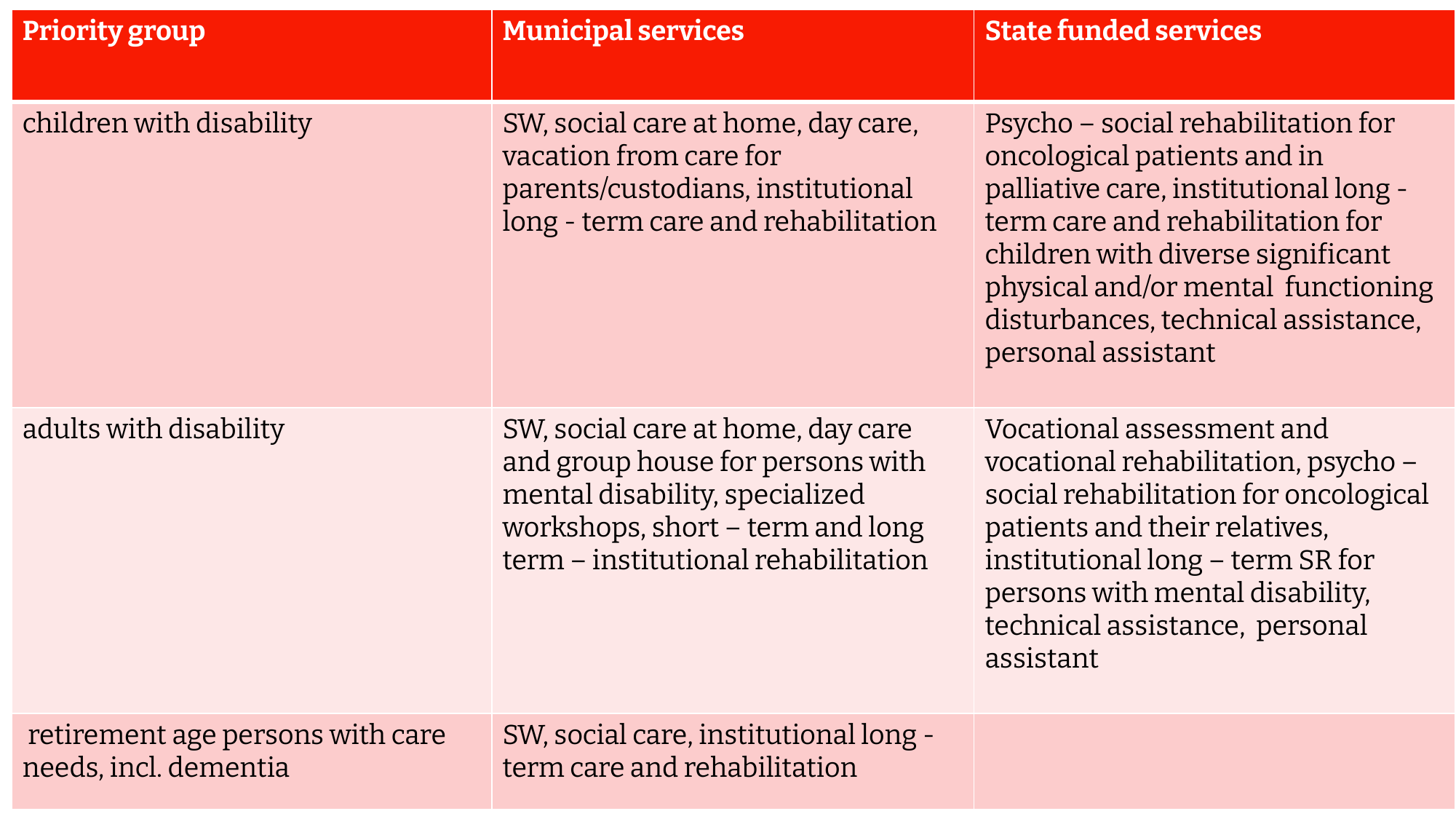

| Priority group | Municipal services | State funded services |
| --- | --- | --- |
| children with disability | SW, social care at home, day care, vacation from care for parents/custodians, institutional long - term care and rehabilitation | Psycho – social rehabilitation for oncological patients and in palliative care, institutional long - term care and rehabilitation for children with diverse significant physical and/or mental functioning disturbances, technical assistance, personal assistant |
| adults with disability | SW, social care at home, day care and group house for persons with mental disability, specialized workshops, short – term and long term – institutional rehabilitation | Vocational assessment and vocational rehabilitation, psycho – social rehabilitation for oncological patients and their relatives, institutional long – term SR for persons with mental disability, technical assistance, personal assistant |
| retirement age persons with care needs, incl. dementia | SW, social care, institutional long - term care and rehabilitation |  |